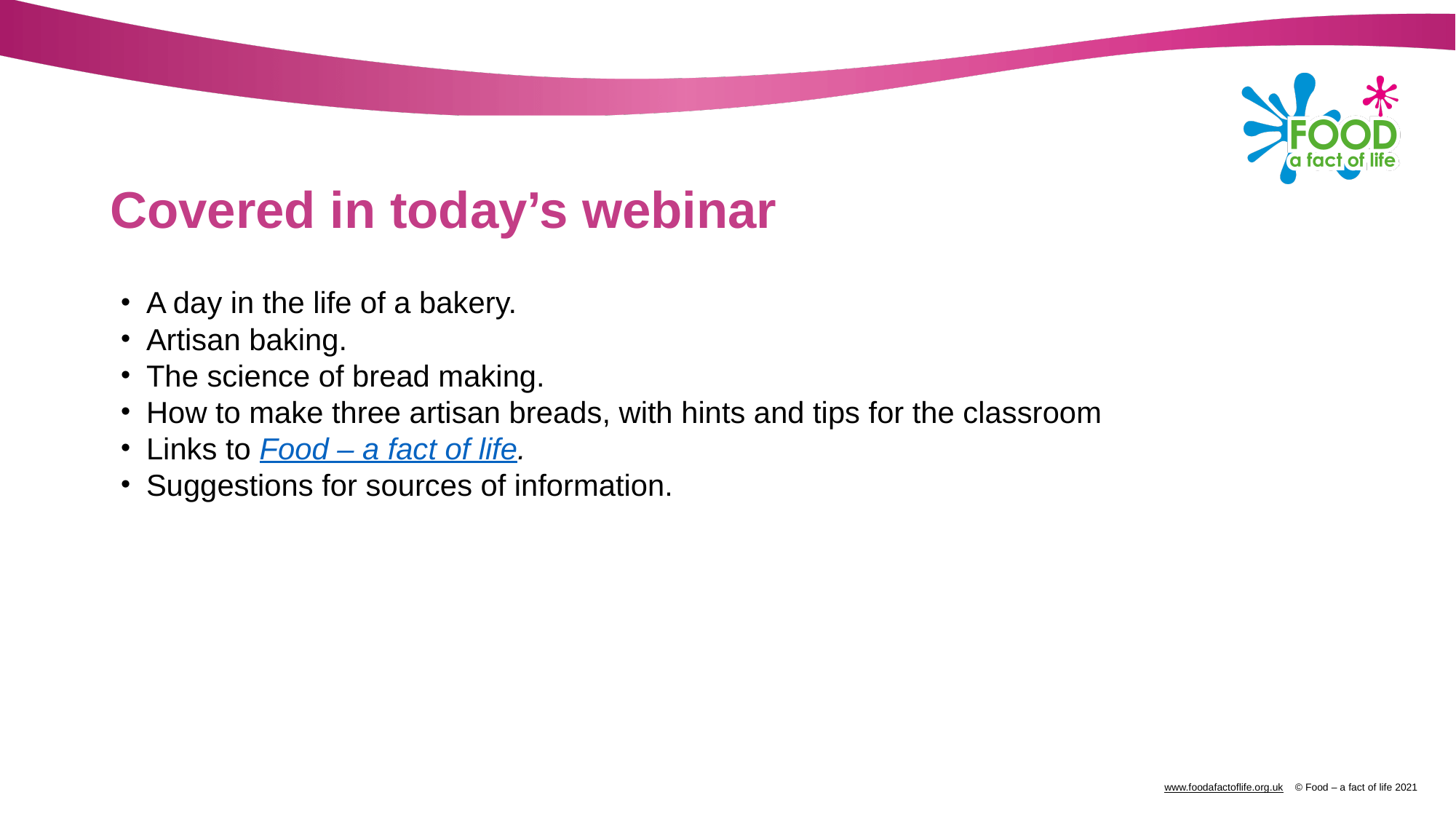

# Covered in today’s webinar
A day in the life of a bakery.
Artisan baking.
The science of bread making.
How to make three artisan breads, with hints and tips for the classroom
Links to Food – a fact of life.
Suggestions for sources of information.